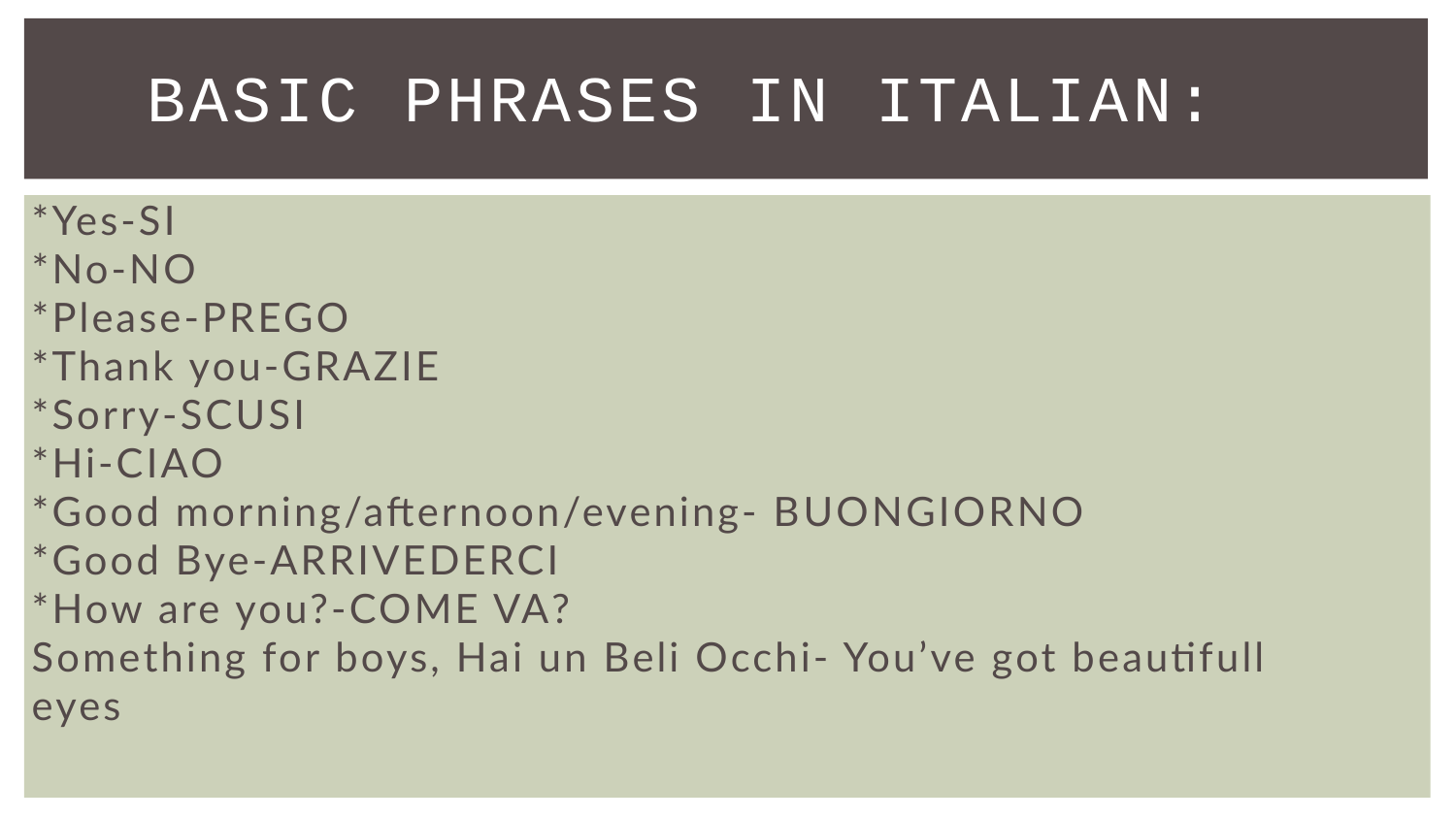

# Basic phrases in Italian:
*Yes-SI
*No-NO
*Please-PREGO
*Thank you-GRAZIE
*Sorry-SCUSI
*Hi-CIAO
*Good morning/afternoon/evening- BUONGIORNO
*Good Bye-ARRIVEDERCI
*How are you?-COME VA?
Something for boys, Hai un Beli Occhi- You’ve got beautifull eyes